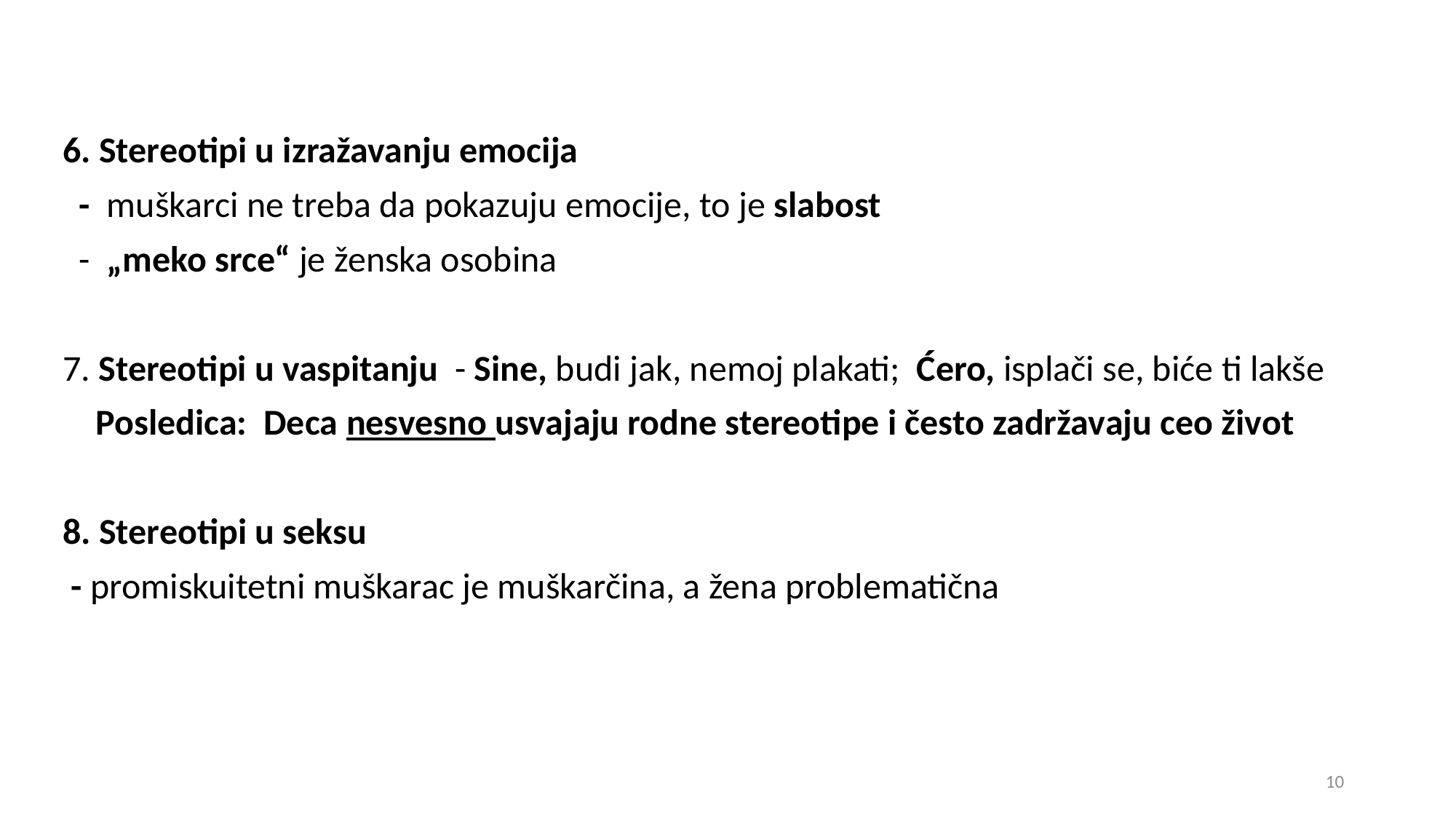

6. Stereotipi u izražavanju emocija
  -  muškarci ne treba da pokazuju emocije, to je slabost
  -  „meko srce“ je ženska osobina

7. Stereotipi u vaspitanju  - Sine, budi jak, nemoj plakati;  Ćero, isplači se, biće ti lakše
    Posledica:  Deca nesvesno usvajaju rodne stereotipe i često zadržavaju ceo život

8. Stereotipi u seksu
 - promiskuitetni muškarac je muškarčina, a žena problematična

10